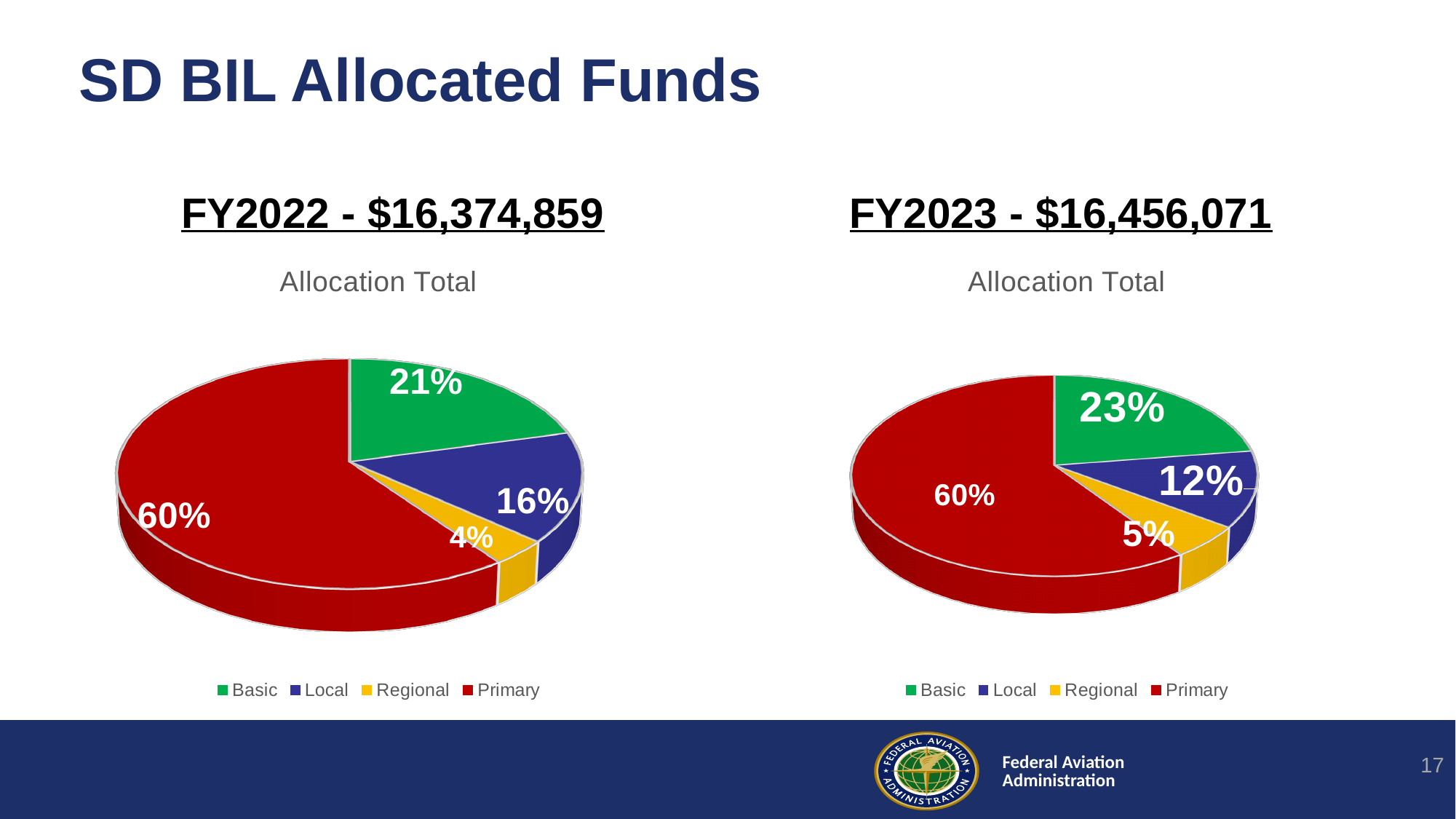

# SD BIL Allocated Funds
FY2022 - $16,374,859
FY2023 - $16,456,071

[unsupported chart]

[unsupported chart]

17